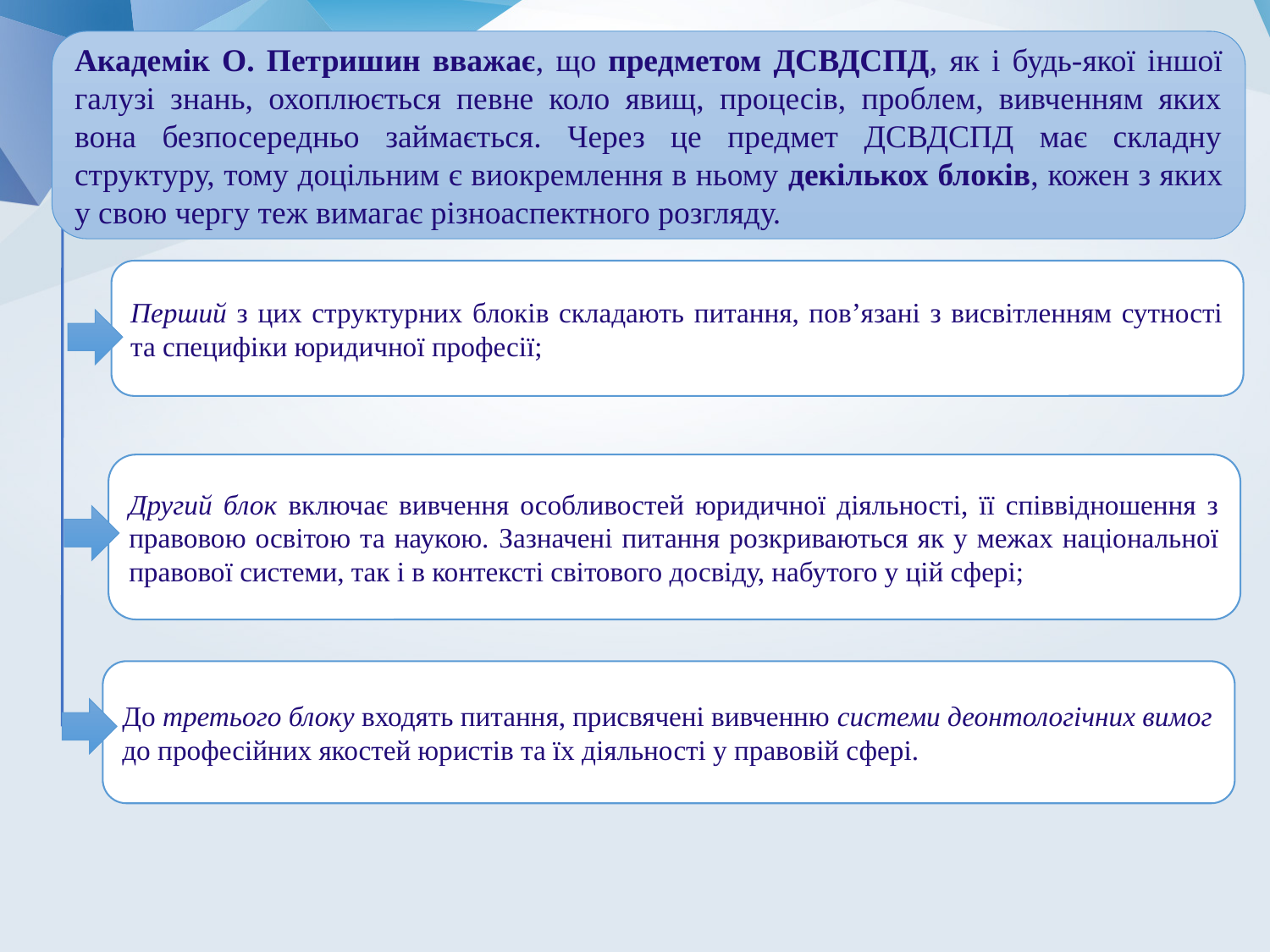

Академік О. Петришин вважає, що предметом ДСВДСПД, як і будь-якої іншої галузі знань, охоплюється певне коло явищ, процесів, проблем, вивченням яких вона безпосередньо займається. Через це предмет ДСВДСПД має складну структуру, тому доцільним є виокремлення в ньому декількох блоків, кожен з яких у свою чергу теж вимагає різноаспектного розгляду.
Перший з цих структурних блоків складають питання, пов’язані з висвітленням сутності та специфіки юридичної професії;

Другий блок включає вивчення особливостей юридичної діяльності, її співвідношення з правовою освітою та наукою. Зазначені питання розкриваються як у межах національної правової системи, так і в контексті світового досвіду, набутого у цій сфері;

До третього блоку входять питання, присвячені вивченню системи деонтологічних вимог до професійних якостей юристів та їх діяльності у правовій сфері.